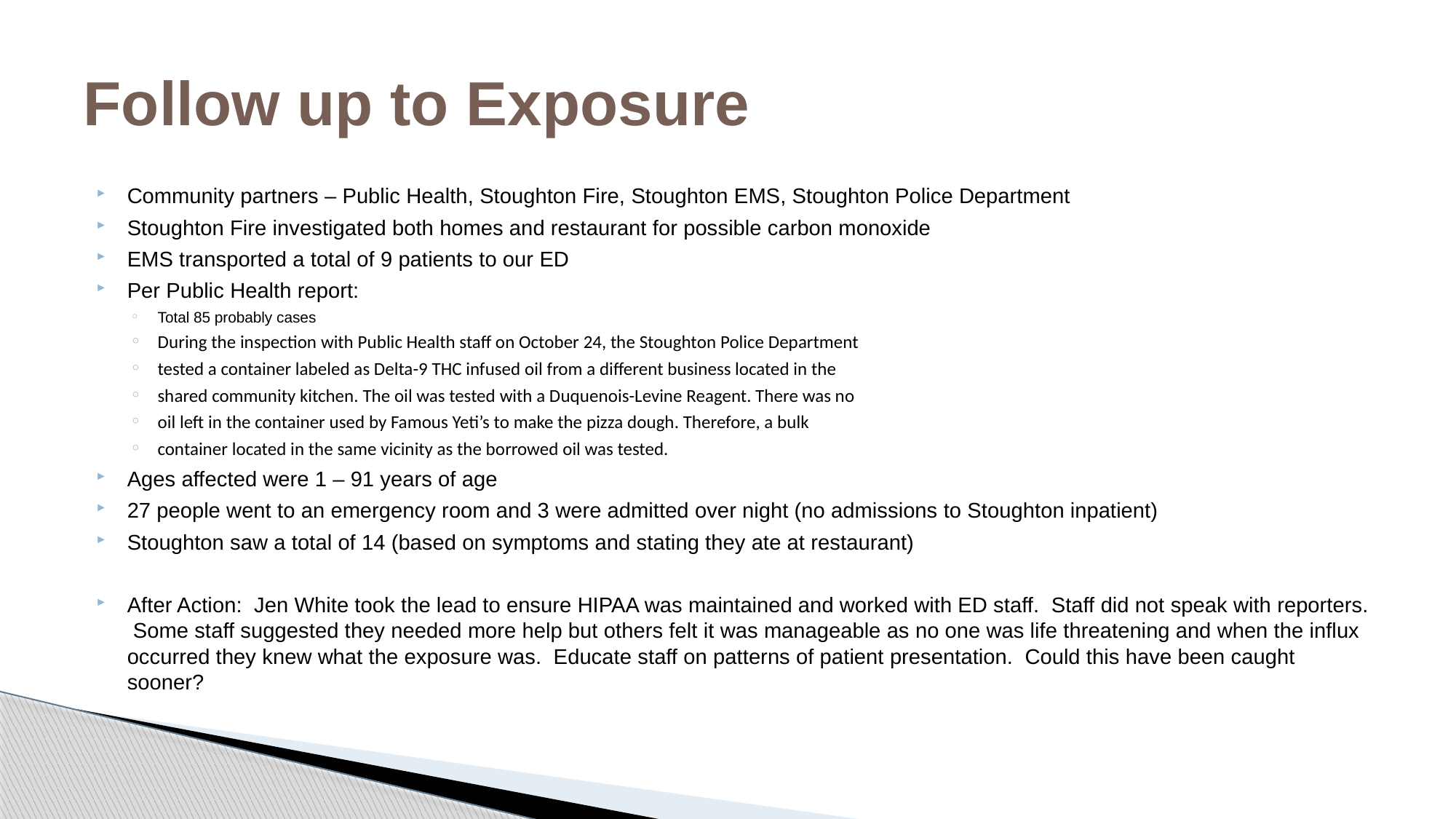

# Follow up to Exposure
Community partners – Public Health, Stoughton Fire, Stoughton EMS, Stoughton Police Department
Stoughton Fire investigated both homes and restaurant for possible carbon monoxide
EMS transported a total of 9 patients to our ED
Per Public Health report:
Total 85 probably cases
During the inspection with Public Health staff on October 24, the Stoughton Police Department
tested a container labeled as Delta-9 THC infused oil from a different business located in the
shared community kitchen. The oil was tested with a Duquenois-Levine Reagent. There was no
oil left in the container used by Famous Yeti’s to make the pizza dough. Therefore, a bulk
container located in the same vicinity as the borrowed oil was tested.
Ages affected were 1 – 91 years of age
27 people went to an emergency room and 3 were admitted over night (no admissions to Stoughton inpatient)
Stoughton saw a total of 14 (based on symptoms and stating they ate at restaurant)

After Action:  Jen White took the lead to ensure HIPAA was maintained and worked with ED staff.  Staff did not speak with reporters.  Some staff suggested they needed more help but others felt it was manageable as no one was life threatening and when the influx occurred they knew what the exposure was.  Educate staff on patterns of patient presentation.  Could this have been caught sooner?